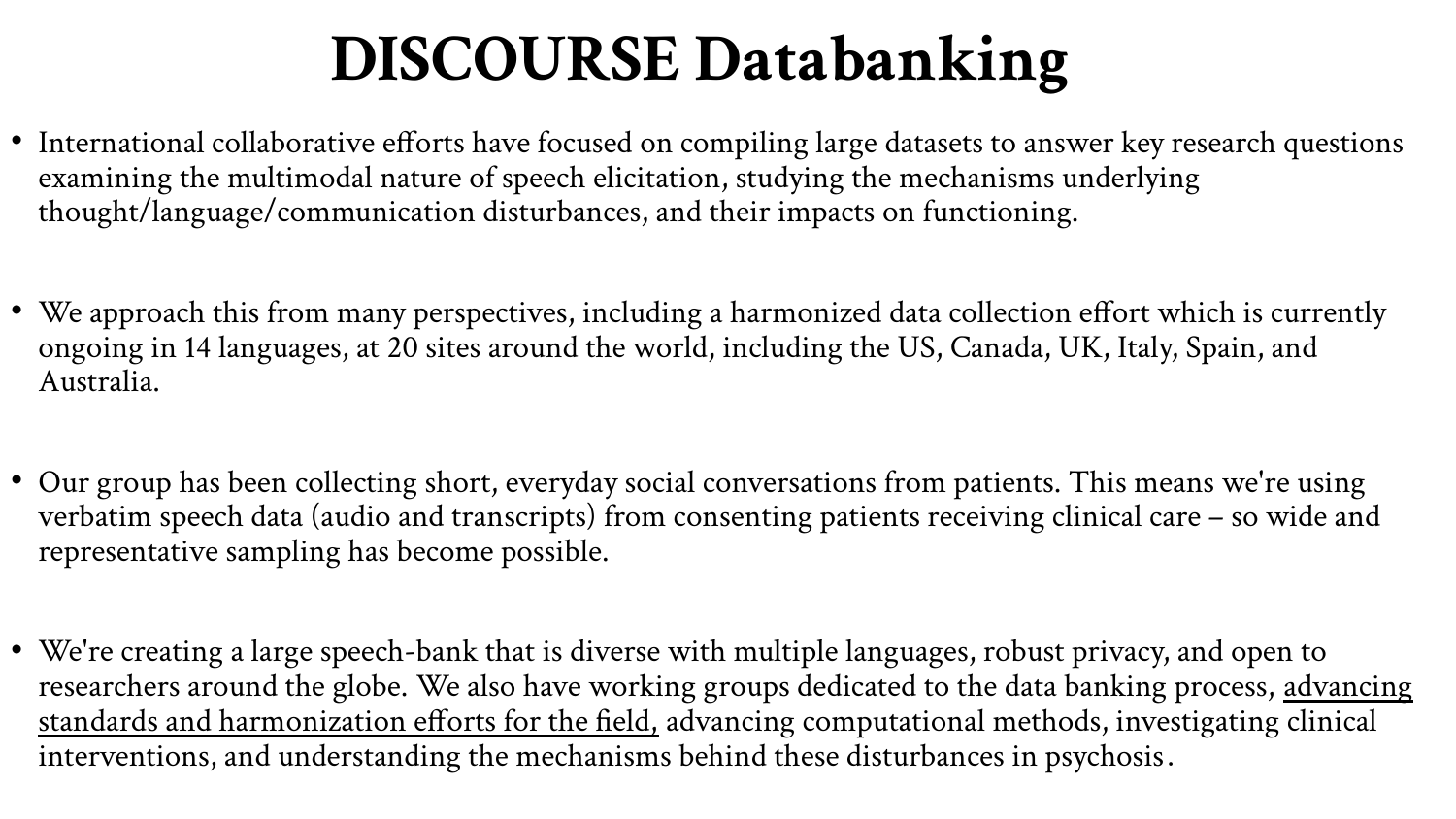

# DISCOURSE Databanking
International collaborative efforts have focused on compiling large datasets to answer key research questions examining the multimodal nature of speech elicitation, studying the mechanisms underlying thought/language/communication disturbances, and their impacts on functioning.

We approach this from many perspectives, including a harmonized data collection effort which is currently ongoing in 14 languages, at 20 sites around the world, including the US, Canada, UK, Italy, Spain, and Australia.

Our group has been collecting short, everyday social conversations from patients. This means we're using verbatim speech data (audio and transcripts) from consenting patients receiving clinical care – so wide and representative sampling has become possible.

We're creating a large speech-bank that is diverse with multiple languages, robust privacy, and open to researchers around the globe. We also have working groups dedicated to the data banking process, advancing standards and harmonization efforts for the field, advancing computational methods, investigating clinical interventions, and understanding the mechanisms behind these disturbances in psychosis.